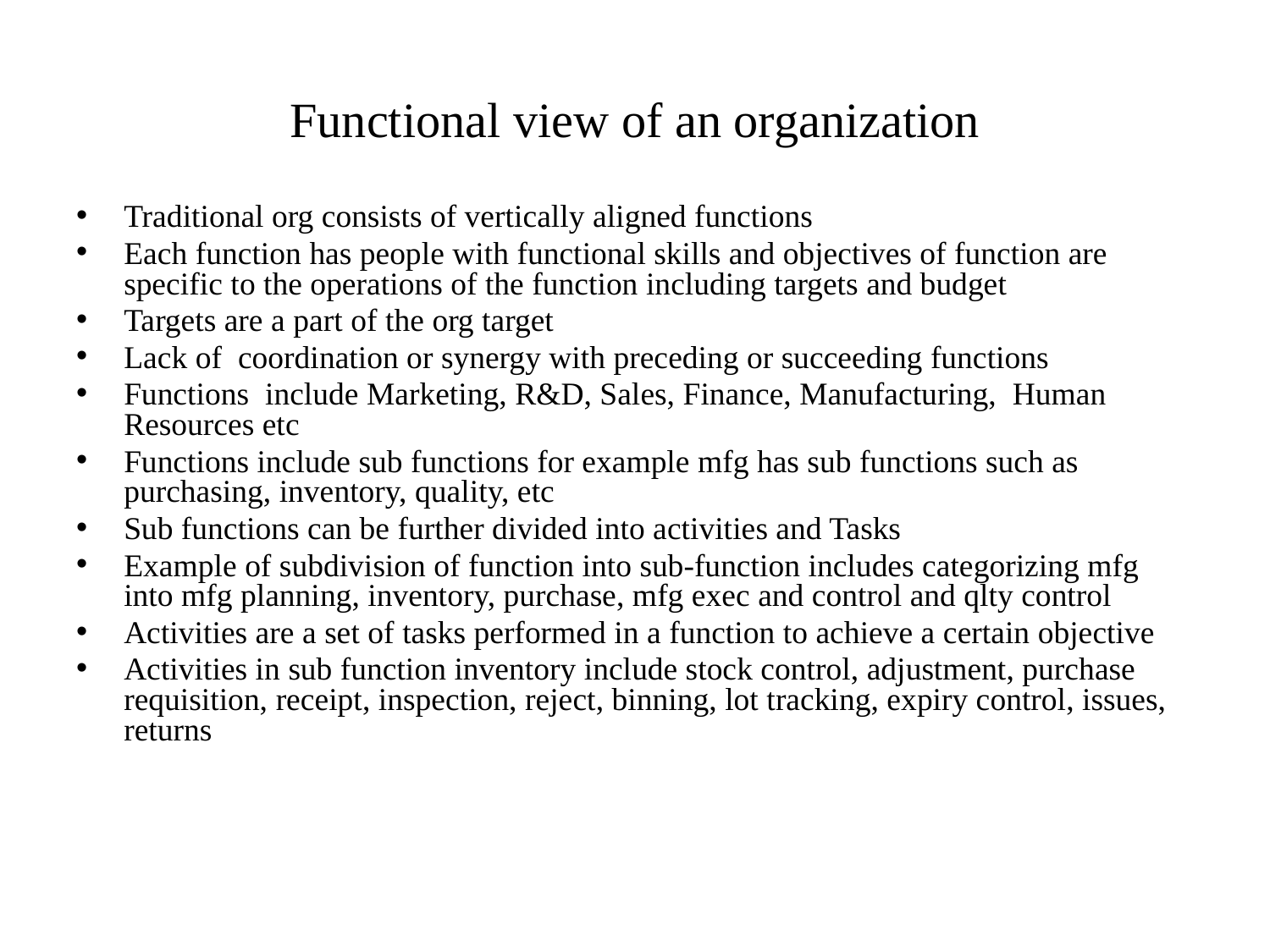

# Functional view of an organization
Traditional org consists of vertically aligned functions
Each function has people with functional skills and objectives of function are specific to the operations of the function including targets and budget
Targets are a part of the org target
Lack of  coordination or synergy with preceding or succeeding functions
Functions  include Marketing, R&D, Sales, Finance, Manufacturing,  Human Resources etc
Functions include sub functions for example mfg has sub functions such as purchasing, inventory, quality, etc
Sub functions can be further divided into activities and Tasks
Example of subdivision of function into sub-function includes categorizing mfg into mfg planning, inventory, purchase, mfg exec and control and qlty control
Activities are a set of tasks performed in a function to achieve a certain objective
Activities in sub function inventory include stock control, adjustment, purchase requisition, receipt, inspection, reject, binning, lot tracking, expiry control, issues, returns